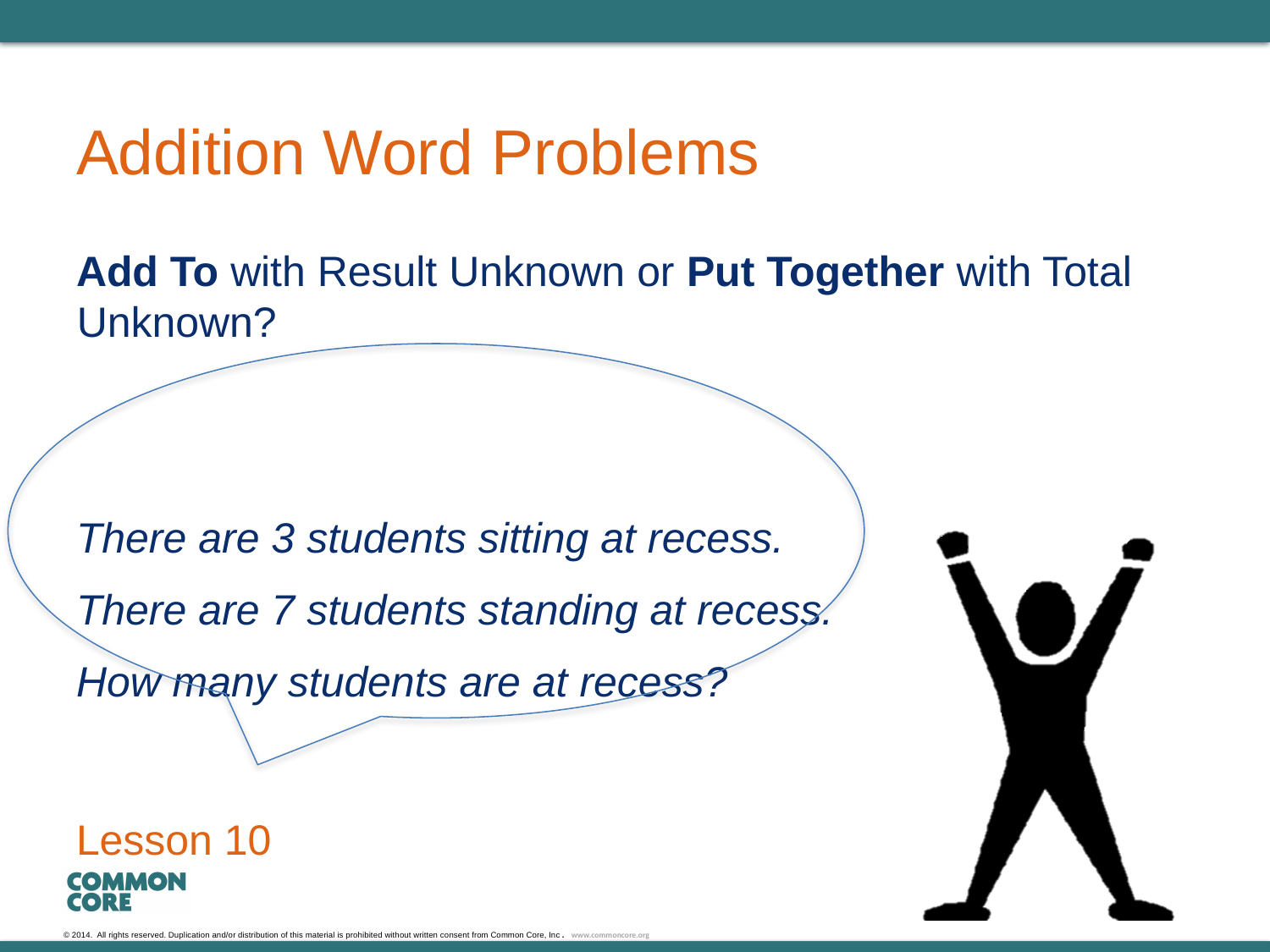

# Addition Word Problems
Add To with Result Unknown or Put Together with Total Unknown?

There are 3 students sitting at recess.
There are 7 students standing at recess.
How many students are at recess?

Lesson 10